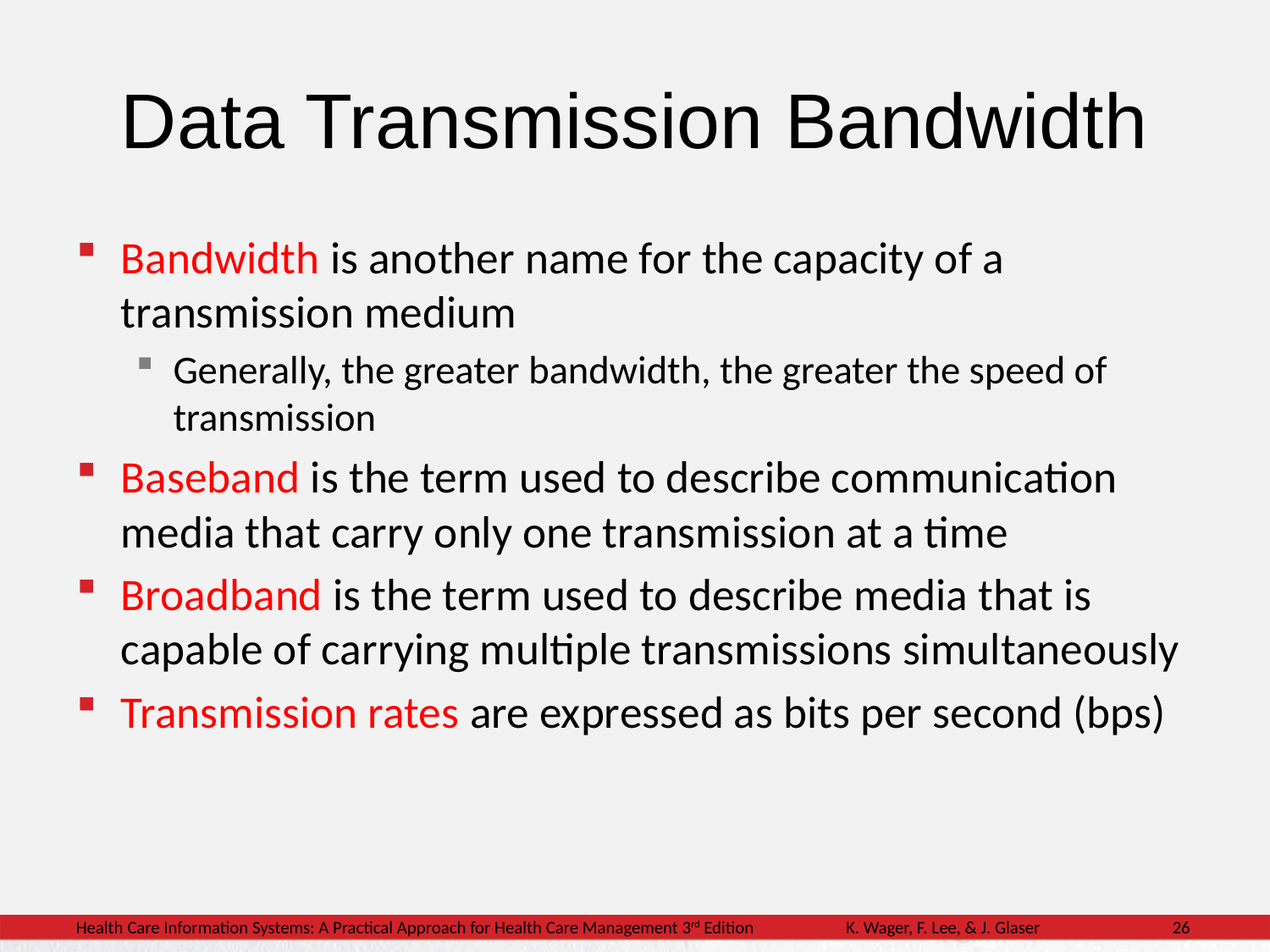

# Data Transmission Bandwidth
Bandwidth is another name for the capacity of a transmission medium
Generally, the greater bandwidth, the greater the speed of transmission
Baseband is the term used to describe communication media that carry only one transmission at a time
Broadband is the term used to describe media that is capable of carrying multiple transmissions simultaneously
Transmission rates are expressed as bits per second (bps)